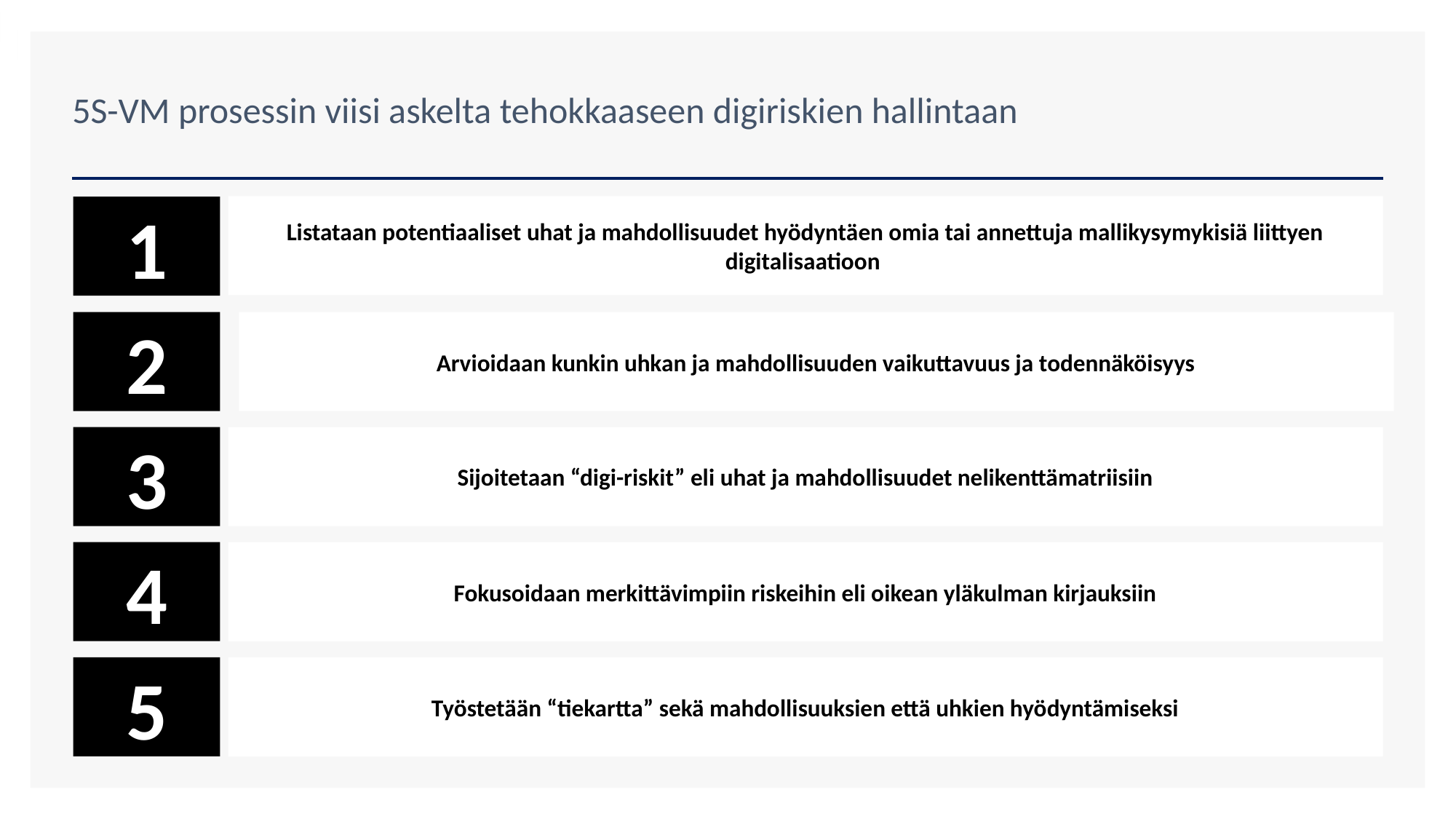

# 5S-VM prosessin viisi askelta tehokkaaseen digiriskien hallintaan

Listataan potentiaaliset uhat ja mahdollisuudet hyödyntäen omia tai annettuja mallikysymykisiä liittyen digitalisaatioon
1
2
Arvioidaan kunkin uhkan ja mahdollisuuden vaikuttavuus ja todennäköisyys
Sijoitetaan “digi-riskit” eli uhat ja mahdollisuudet nelikenttämatriisiin
3
4
Fokusoidaan merkittävimpiin riskeihin eli oikean yläkulman kirjauksiin
5
Työstetään “tiekartta” sekä mahdollisuuksien että uhkien hyödyntämiseksi